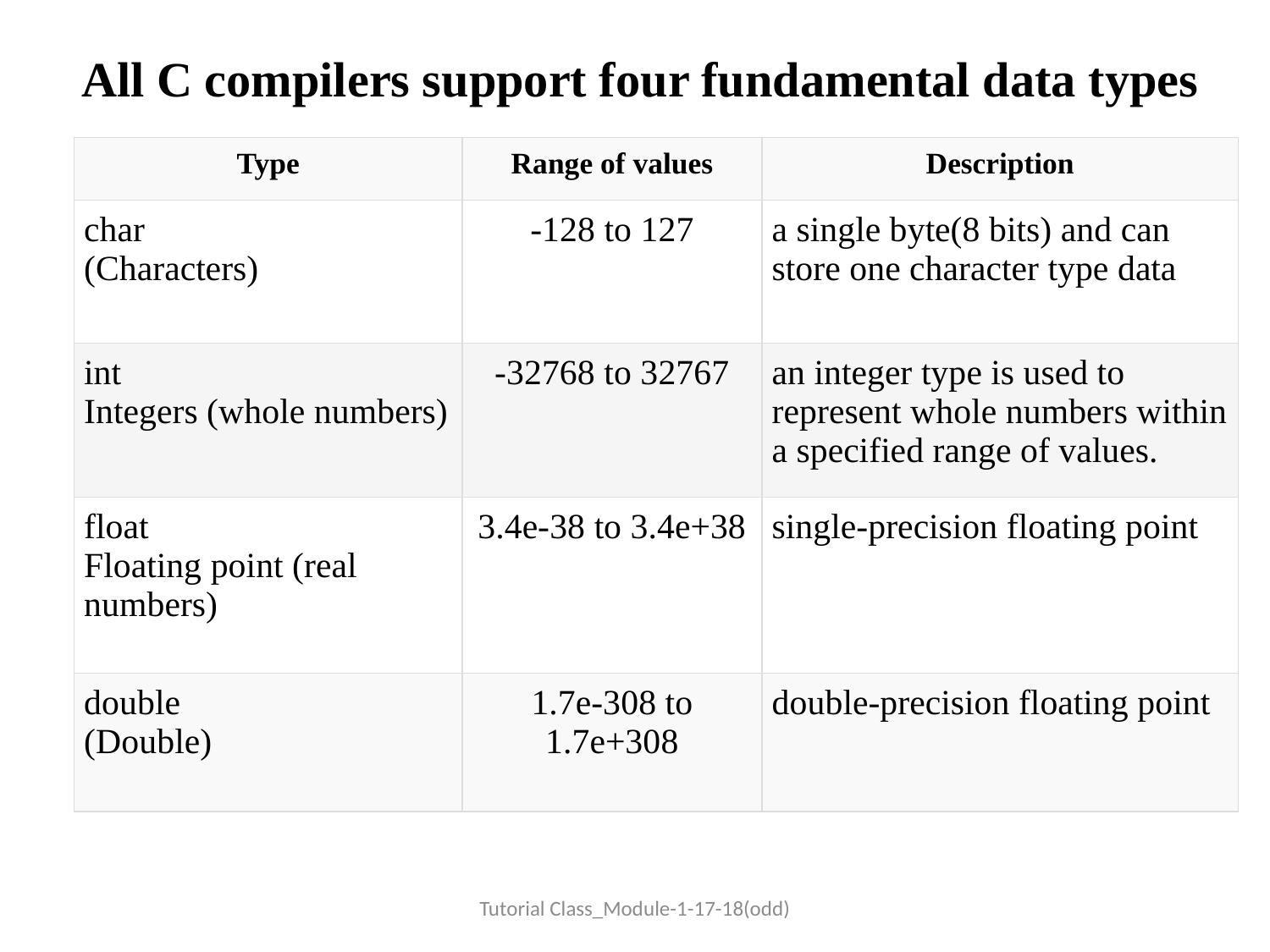

# All C compilers support four fundamental data types
| Type | Range of values | Description |
| --- | --- | --- |
| char  (Characters) | -128 to 127 | a single byte(8 bits) and can store one character type data |
| int  Integers (whole numbers) | -32768 to 32767 | an integer type is used to represent whole numbers within a specified range of values. |
| float Floating point (real numbers) | 3.4e-38 to 3.4e+38 | single-precision floating point |
| double (Double) | 1.7e-308 to 1.7e+308 | double-precision floating point |
Tutorial Class_Module-1-17-18(odd)